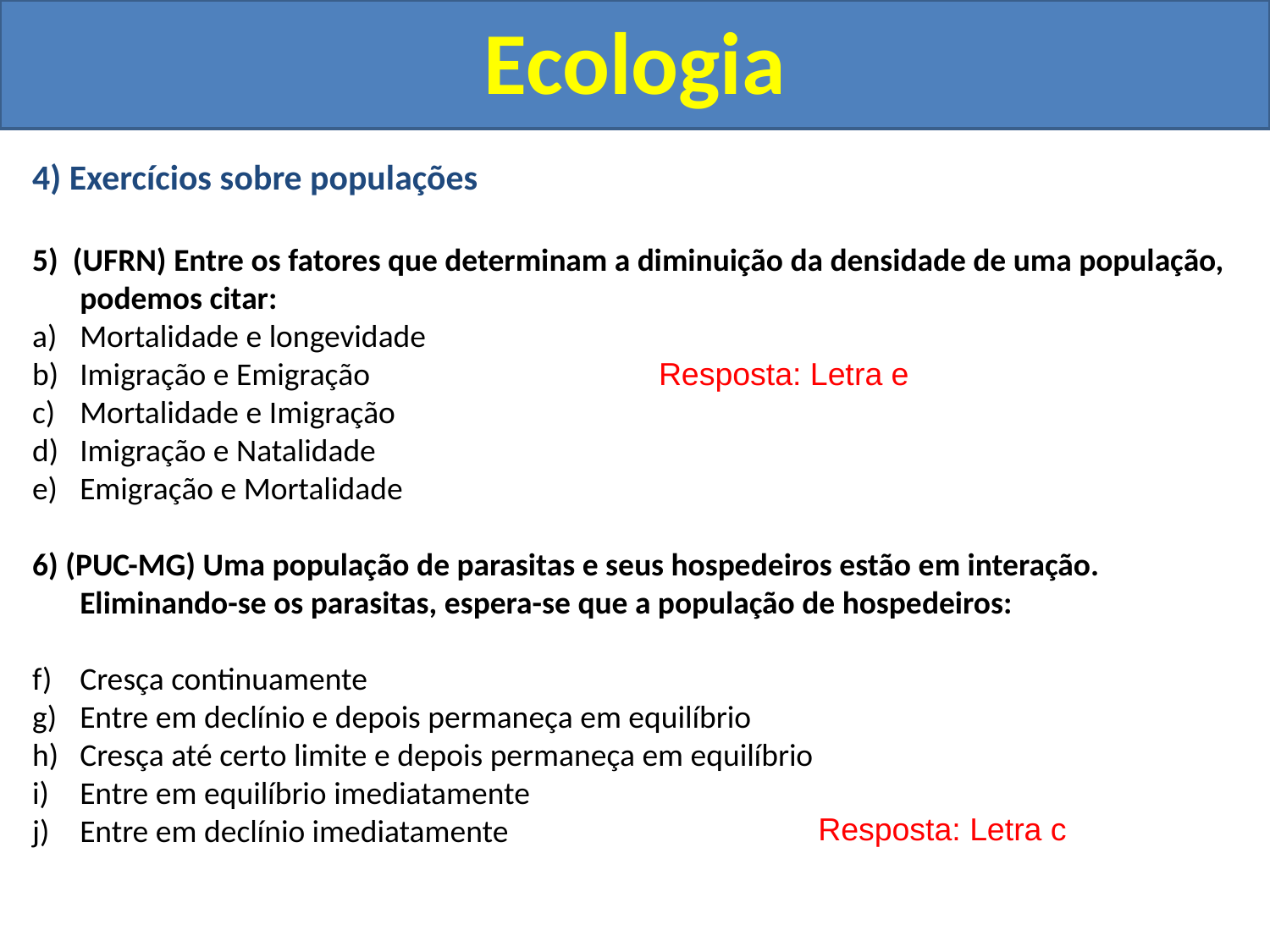

Ecologia

4) Exercícios sobre populações

5)  (UFRN) Entre os fatores que determinam a diminuição da densidade de uma população, podemos citar:
Mortalidade e longevidade
Imigração e Emigração
Mortalidade e Imigração
Imigração e Natalidade
Emigração e Mortalidade

6) (PUC-MG) Uma população de parasitas e seus hospedeiros estão em interação. Eliminando-se os parasitas, espera-se que a população de hospedeiros:

Cresça continuamente
Entre em declínio e depois permaneça em equilíbrio
Cresça até certo limite e depois permaneça em equilíbrio
Entre em equilíbrio imediatamente
Entre em declínio imediatamente

Resposta: Letra e
Resposta: Letra c